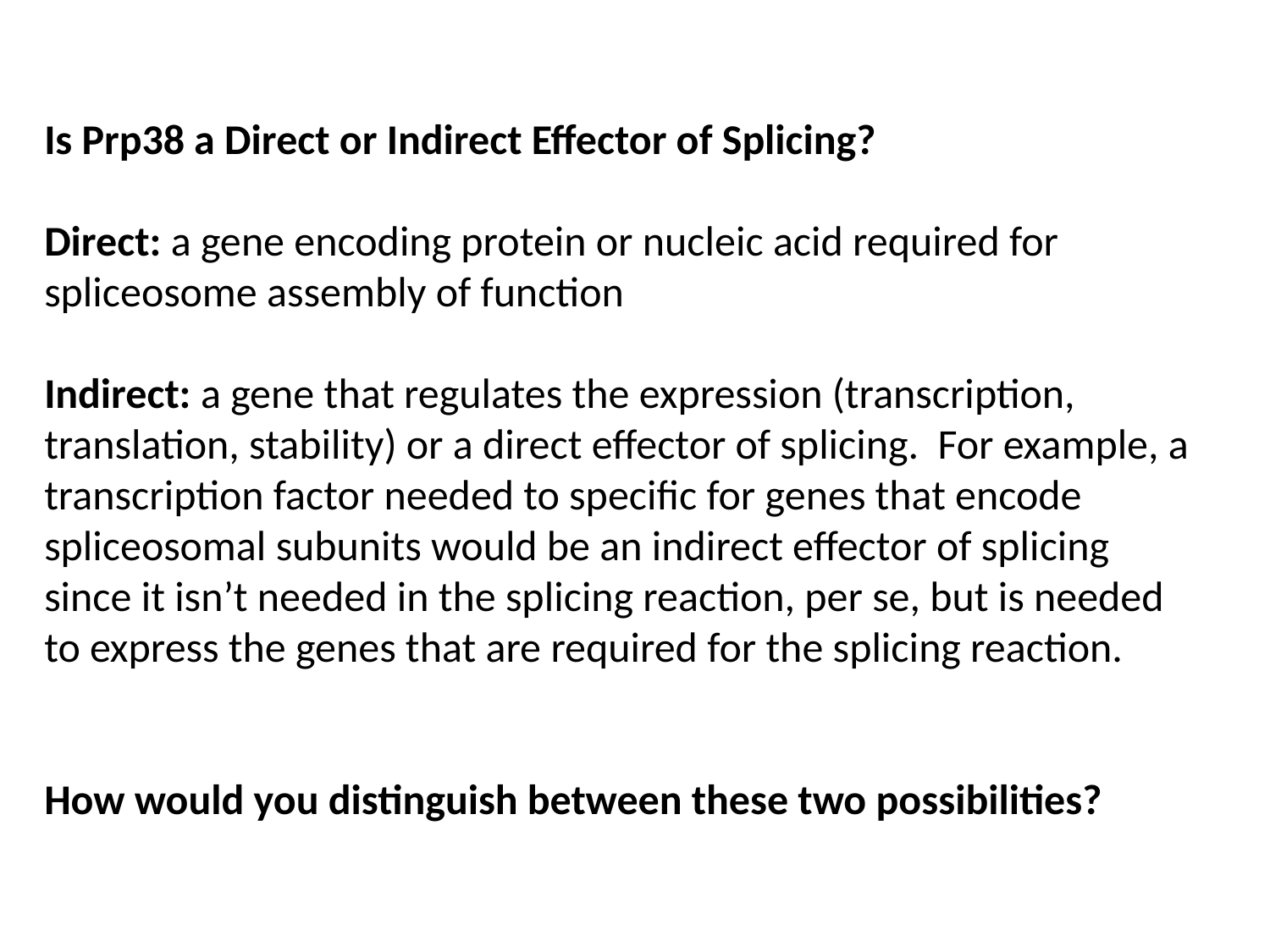

Is Prp38 a Direct or Indirect Effector of Splicing?

Direct: a gene encoding protein or nucleic acid required for spliceosome assembly of function

Indirect: a gene that regulates the expression (transcription, translation, stability) or a direct effector of splicing.  For example, a transcription factor needed to specific for genes that encode spliceosomal subunits would be an indirect effector of splicing since it isn’t needed in the splicing reaction, per se, but is needed to express the genes that are required for the splicing reaction.

How would you distinguish between these two possibilities?